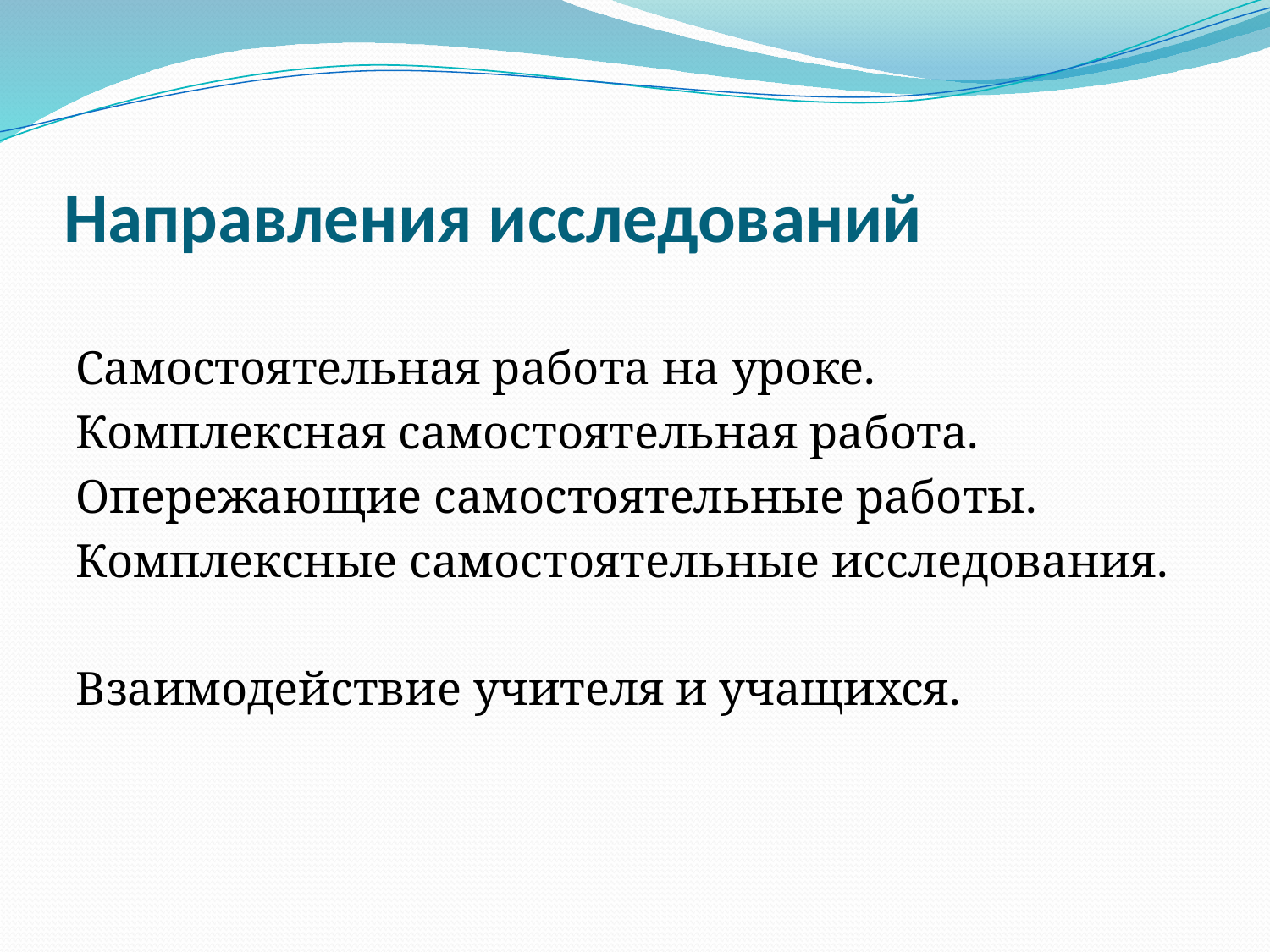

# Направления исследований

Самостоятельная работа на уроке.
Комплексная самостоятельная работа.
Опережающие самостоятельные работы.
Комплексные самостоятельные исследования.

Взаимодействие учителя и учащихся.